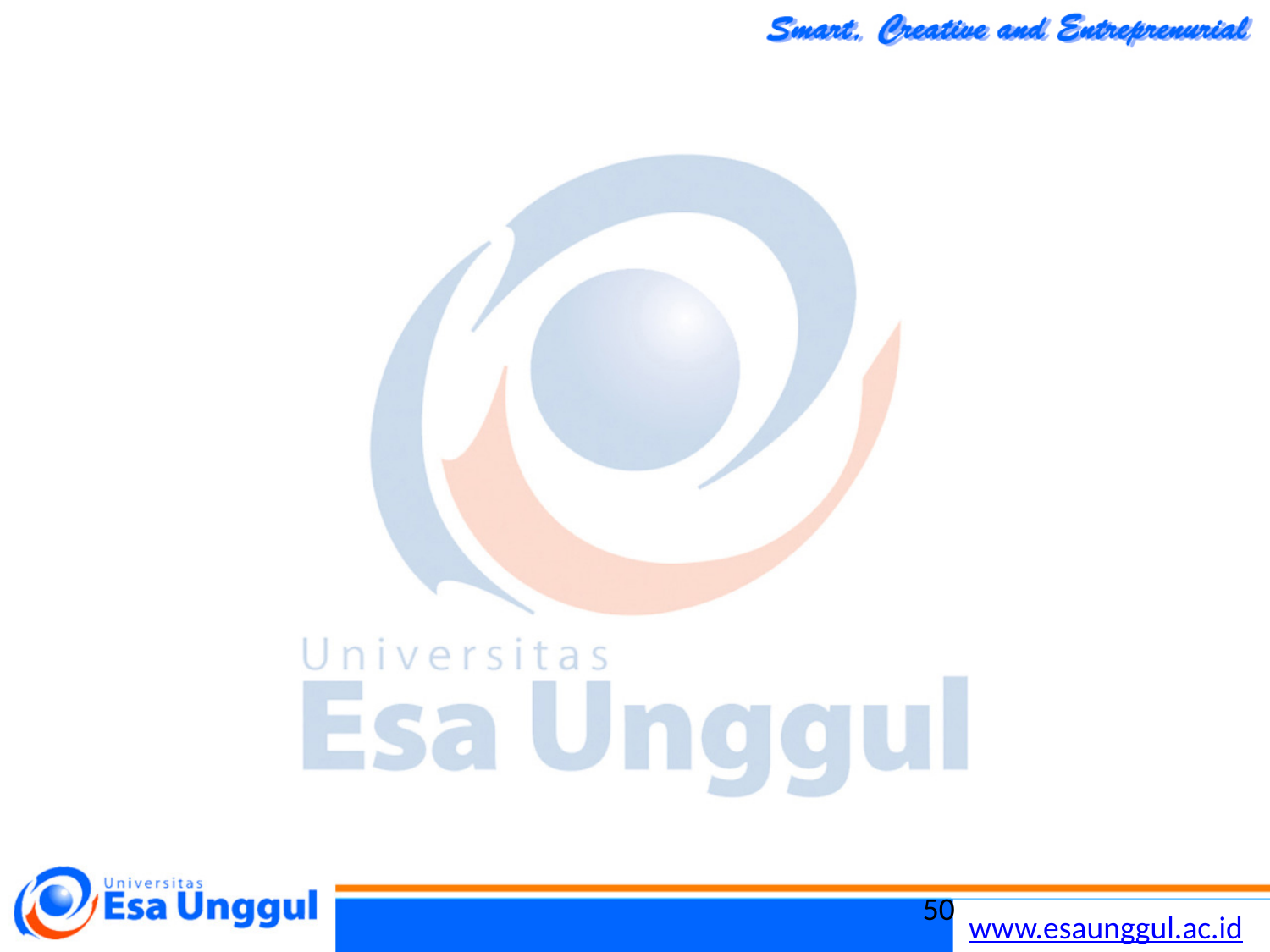

#
Langkah 4 : Perbarui semua waktu kegiatan. Jika batas waktu yang diinginkan telah tercapai, berhenti. Jika tidak, kembali ke Langkah 2.
50